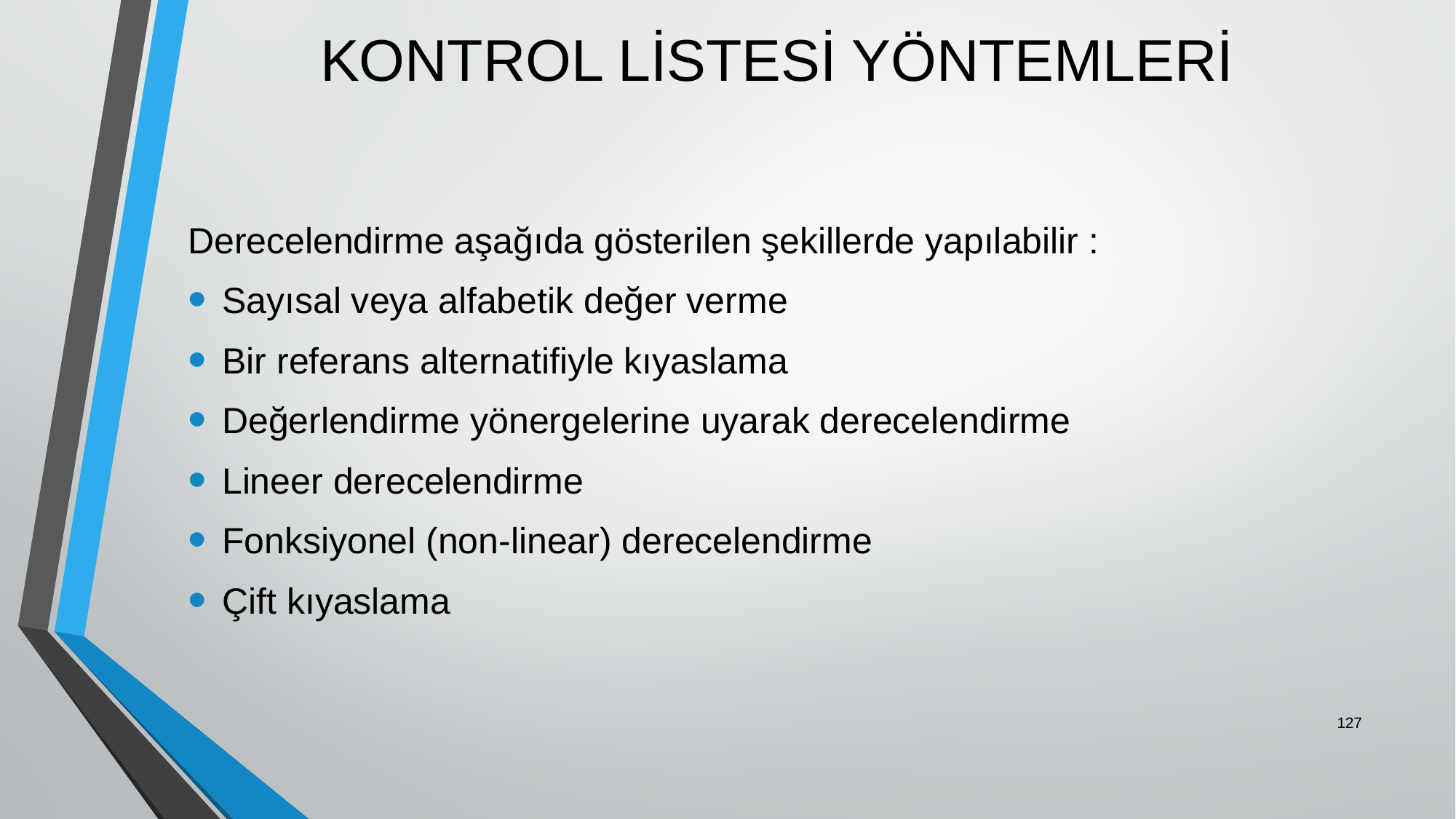

# KONTROL LİSTESİ YÖNTEMLERİ
Derecelendirme aşağıda gösterilen şekillerde yapılabilir :
Sayısal veya alfabetik değer verme
Bir referans alternatifiyle kıyaslama
Değerlendirme yönergelerine uyarak derecelendirme
Lineer derecelendirme
Fonksiyonel (non-linear) derecelendirme
Çift kıyaslama
127